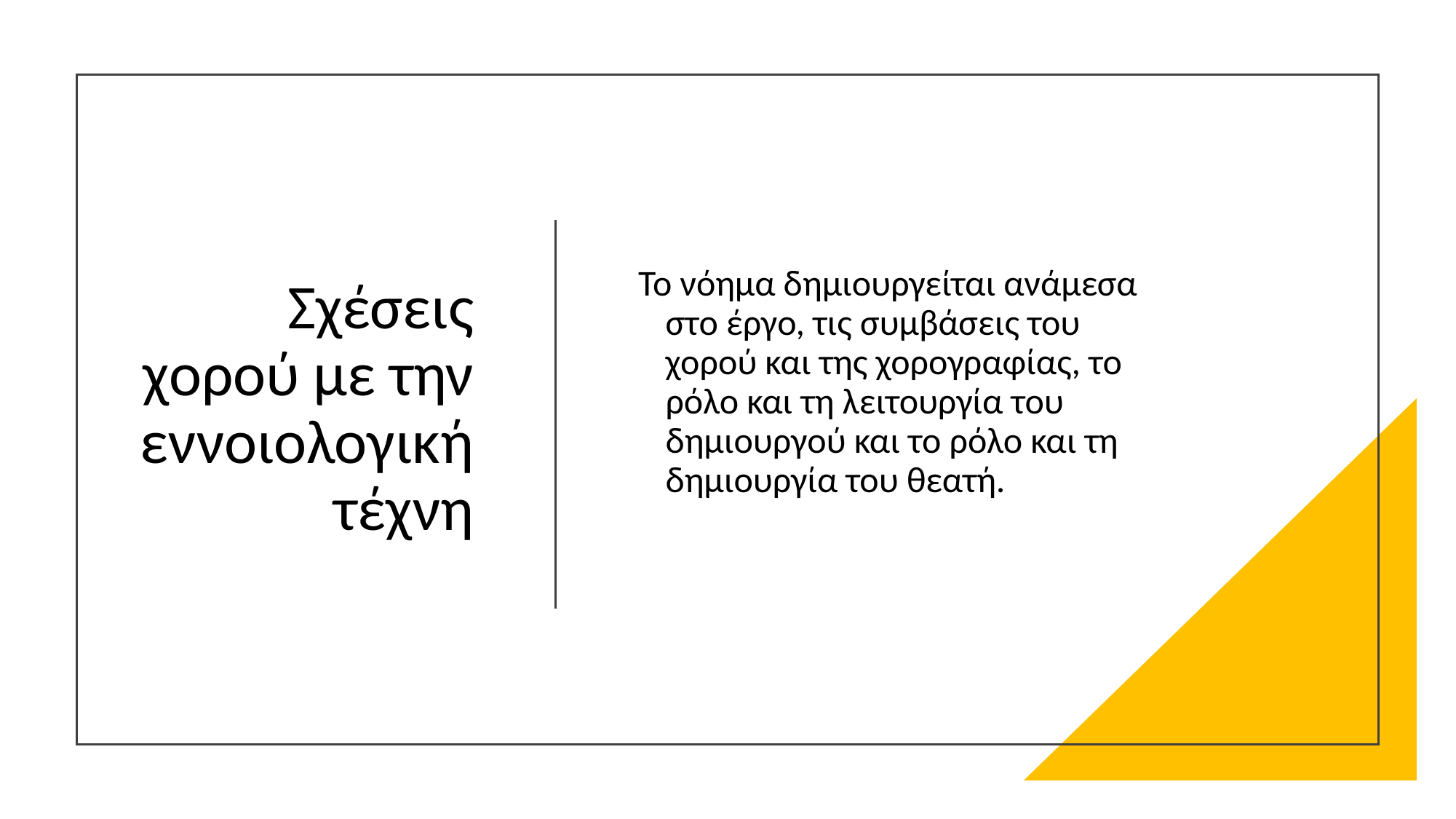

# Σχέσεις χορού με την εννοιολογική τέχνη
Το νόημα δημιουργείται ανάμεσα στο έργο, τις συμβάσεις του χορού και της χορογραφίας, το ρόλο και τη λειτουργία του δημιουργού και το ρόλο και τη δημιουργία του θεατή.